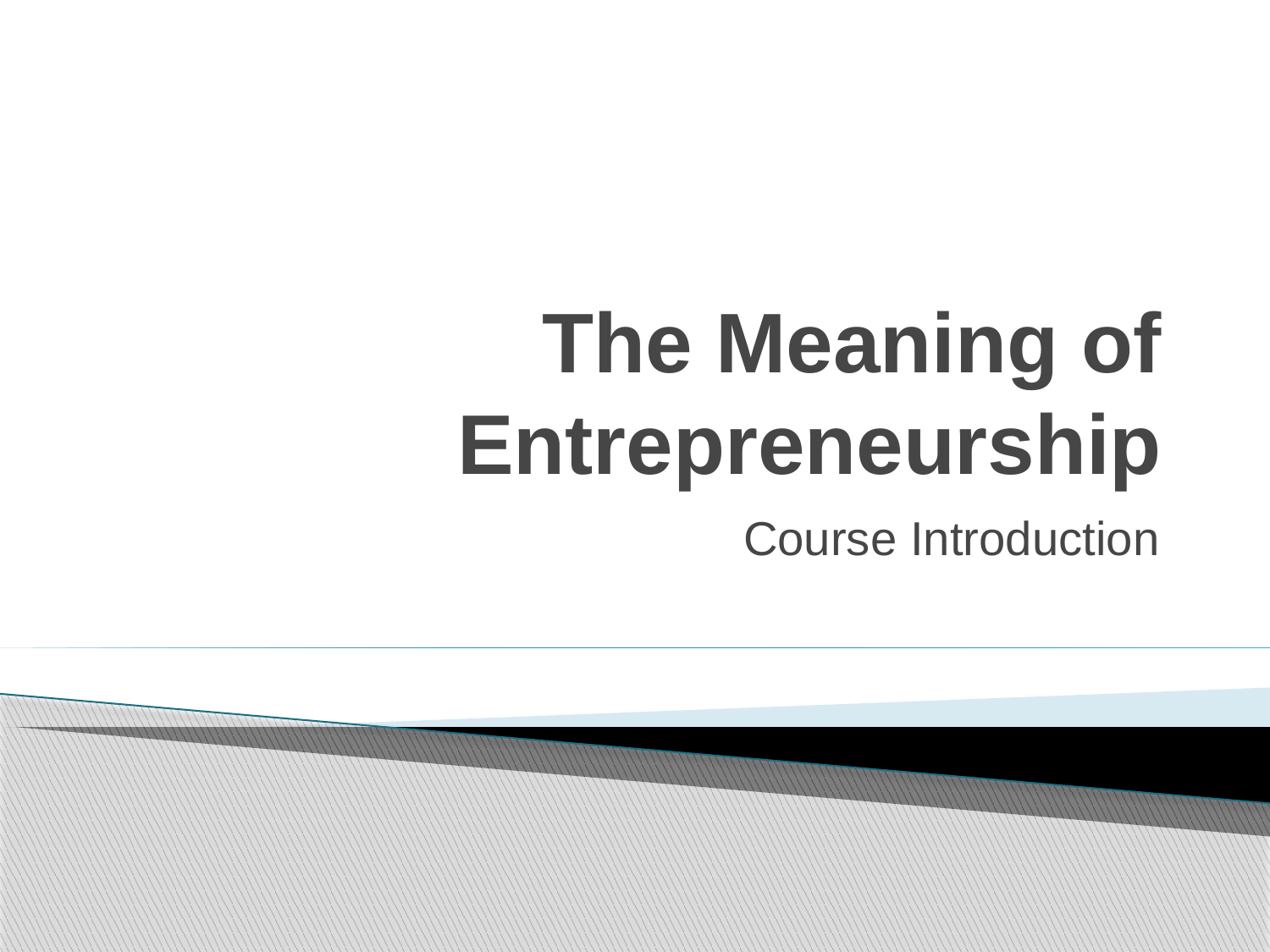

# The Meaning of Entrepreneurship
Course Introduction